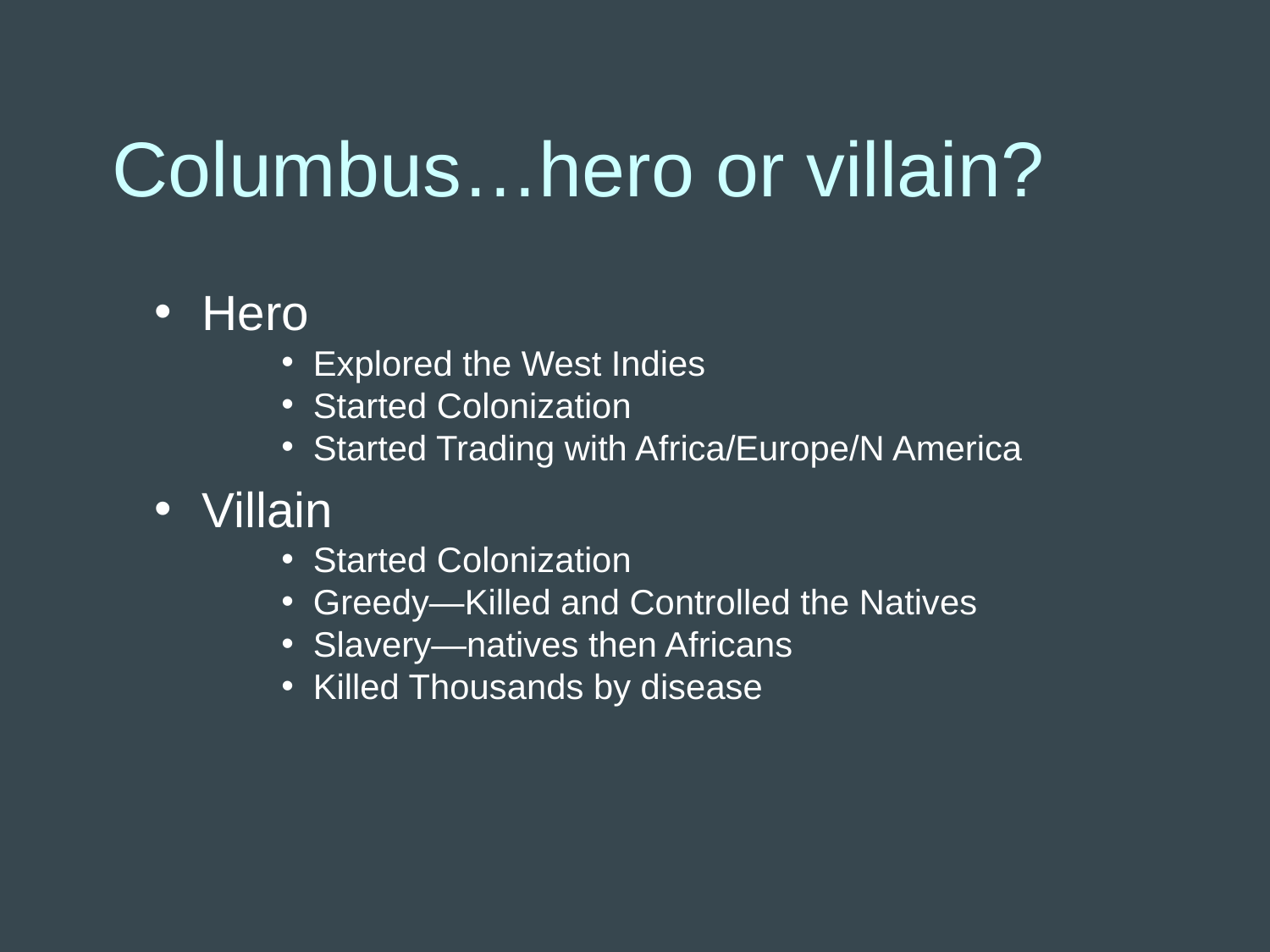

Columbus…hero or villain?
Hero
Explored the West Indies
Started Colonization
Started Trading with Africa/Europe/N America
Villain
Started Colonization
Greedy—Killed and Controlled the Natives
Slavery—natives then Africans
Killed Thousands by disease